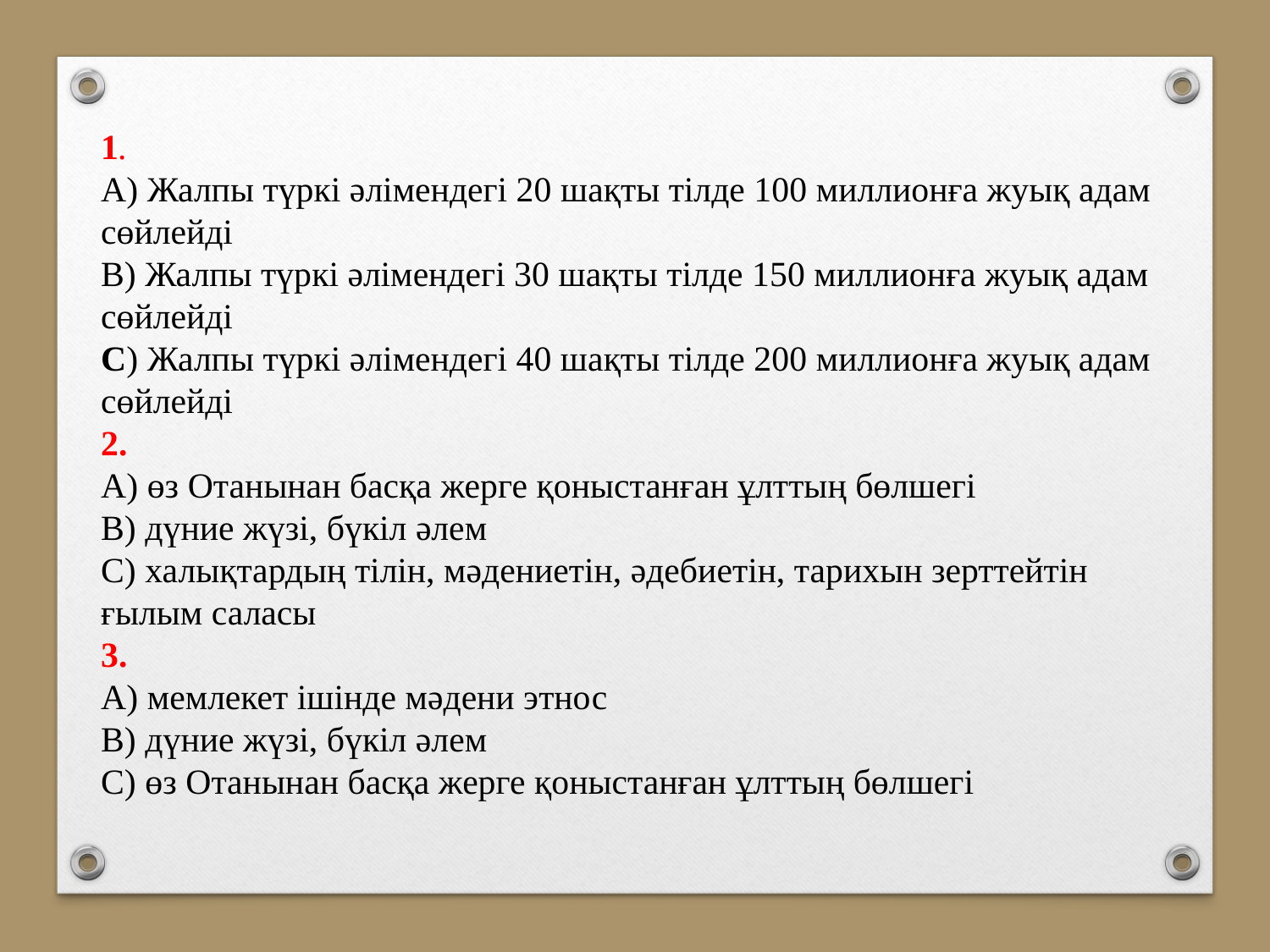

1.
А) Жалпы түркі әлімендегі 20 шақты тілде 100 миллионға жуық адам сөйлейді
В) Жалпы түркі әлімендегі 30 шақты тілде 150 миллионға жуық адам сөйлейді
С) Жалпы түркі әлімендегі 40 шақты тілде 200 миллионға жуық адам сөйлейді
2.
А) өз Отанынан басқа жерге қоныстанған ұлттың бөлшегі
В) дүние жүзі, бүкіл әлем
С) халықтардың тілін, мәдениетін, әдебиетін, тарихын зерттейтін ғылым саласы
3.
А) мемлекет ішінде мәдени этнос
В) дүние жүзі, бүкіл әлем
С) өз Отанынан басқа жерге қоныстанған ұлттың бөлшегі